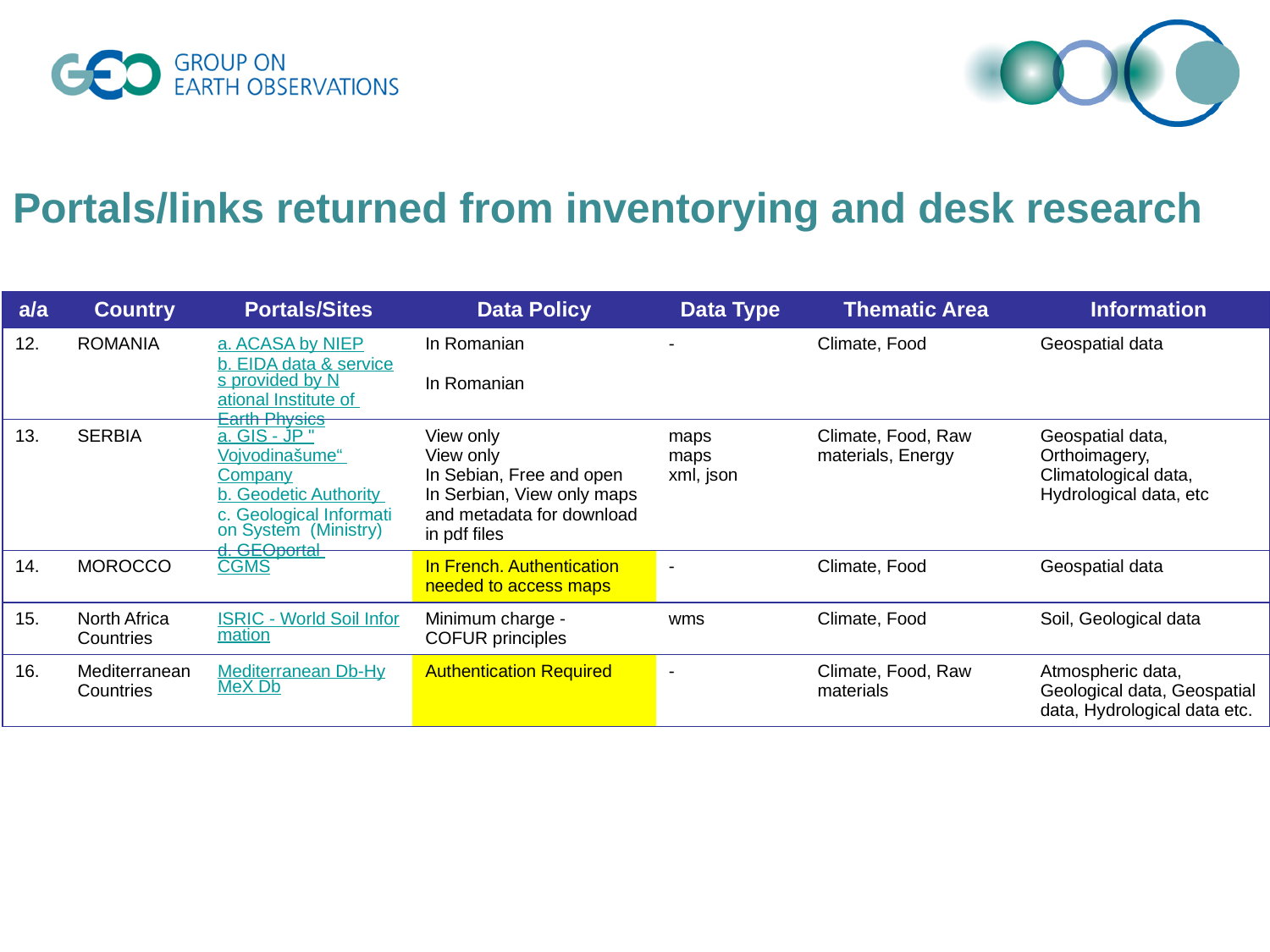

# Portals/links returned from inventorying and desk research
| a/a | Country | Portals/Sites | Data Policy | Data Type | Thematic Area | Information |
| --- | --- | --- | --- | --- | --- | --- |
| 12. | ROMANIA | a. ACASA by NIEP b. EIDA data & services provided by National Institute of Earth Physics | In Romanian In Romanian | - | Climate, Food | Geospatial data |
| 13. | SERBIA | a. GIS - JP "Vojvodinašume“ Company b. Geodetic Authority c. Geological Information System (Ministry) d. GEOportal | View only View only In Sebian, Free and open In Serbian, View only maps and metadata for download in pdf files | maps maps xml, json | Climate, Food, Raw materials, Energy | Geospatial data, Orthoimagery, Climatological data, Hydrological data, etc |
| 14. | MOROCCO | CGMS | In French. Authentication needed to access maps | - | Climate, Food | Geospatial data |
| 15. | North Africa Countries | ISRIC - World Soil Information | Minimum charge - COFUR principles | wms | Climate, Food | Soil, Geological data |
| 16. | Mediterranean Countries | Mediterranean Db-HyMeX Db | Authentication Required | - | Climate, Food, Raw materials | Atmospheric data, Geological data, Geospatial data, Hydrological data etc. |